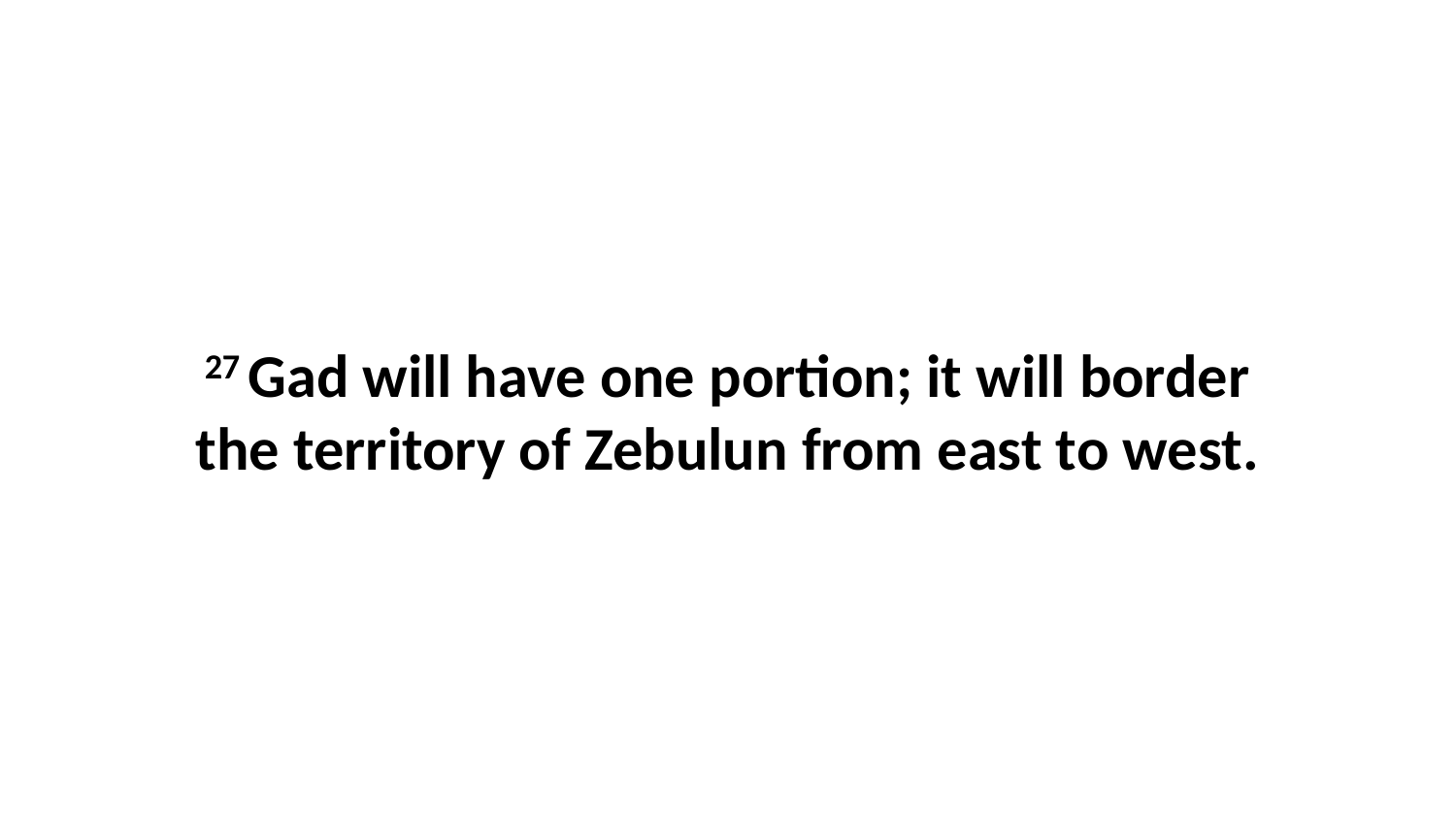

27 Gad will have one portion; it will border the territory of Zebulun from east to west.